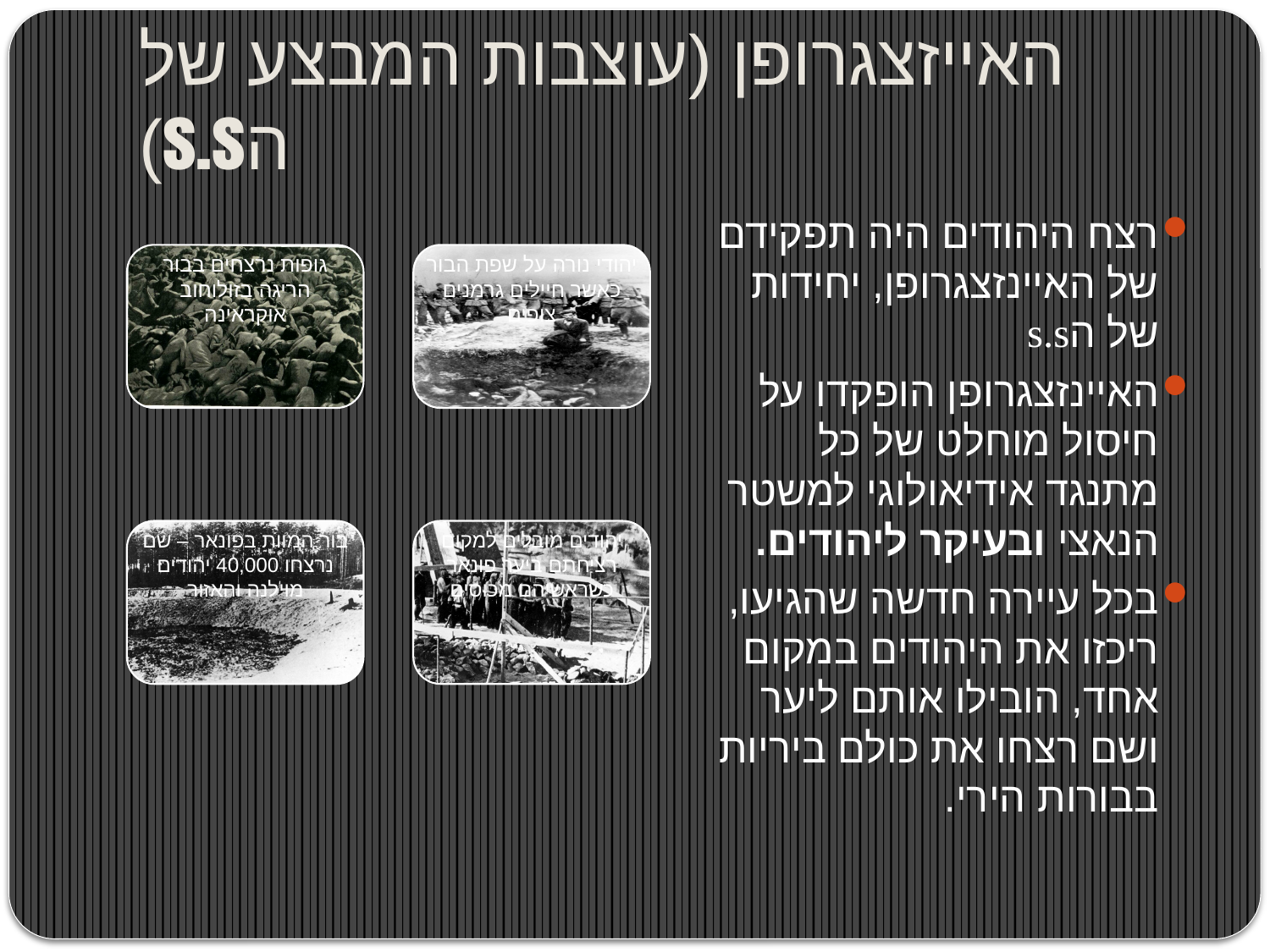

# האייזצגרופן (עוצבות המבצע של הs.s)
גופות נרצחים בבור הריגה בזולוחוב אוקראינה
יהודי נורה על שפת הבור כאשר חיילים גרמנים צופים
בור המוות בפונאר – שם נרצחו 40,000 יהודים מוילנה והאזור
יהודים מובלים למקום רציחתם ביער פונאר כשראשיהם מכוסים
רצח היהודים היה תפקידם של האיינזצגרופן, יחידות של הs.s
האיינזצגרופן הופקדו על חיסול מוחלט של כל מתנגד אידיאולוגי למשטר הנאצי ובעיקר ליהודים.
בכל עיירה חדשה שהגיעו, ריכזו את היהודים במקום אחד, הובילו אותם ליער ושם רצחו את כולם ביריות בבורות הירי.